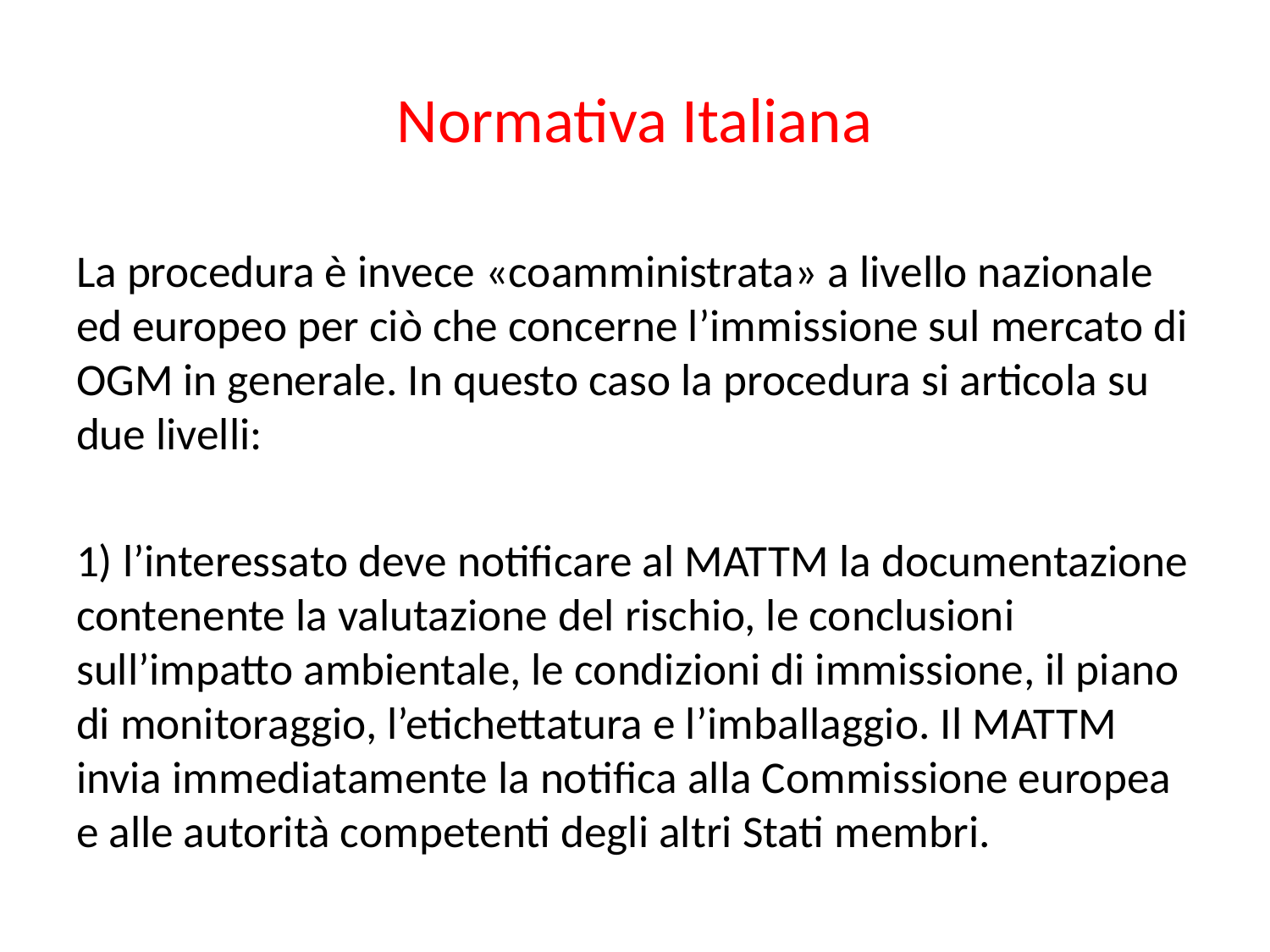

# Normativa Italiana
La procedura è invece «coamministrata» a livello nazionale ed europeo per ciò che concerne l’immissione sul mercato di OGM in generale. In questo caso la procedura si articola su due livelli:

1) l’interessato deve notificare al MATTM la documentazione contenente la valutazione del rischio, le conclusioni sull’impatto ambientale, le condizioni di immissione, il piano di monitoraggio, l’etichettatura e l’imballaggio. Il MATTM invia immediatamente la notifica alla Commissione europea e alle autorità competenti degli altri Stati membri.